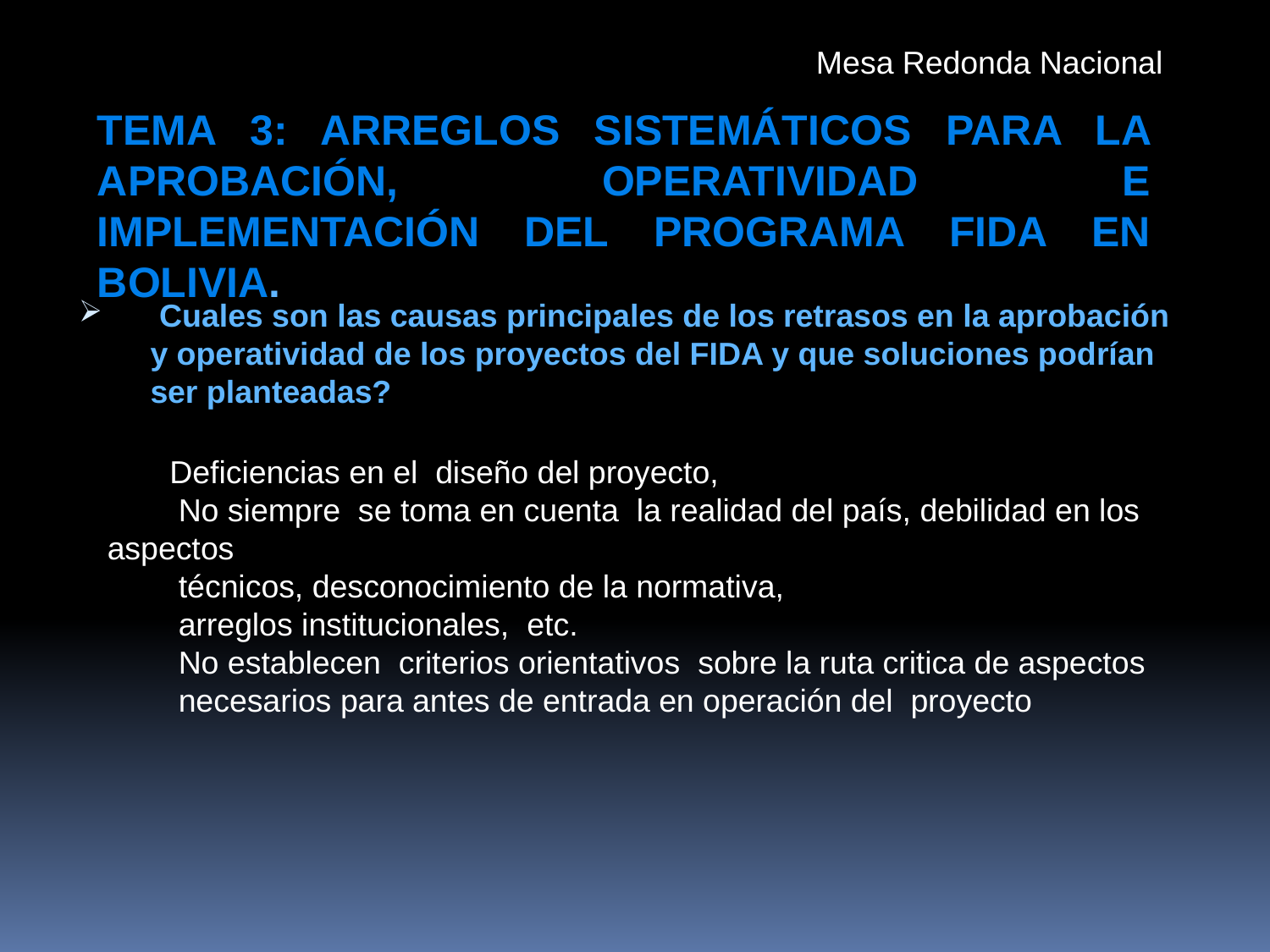

Mesa Redonda Nacional
# Tema 3: Arreglos sistemáticos para la aprobación, operatividad e implementación del Programa FIDA en Bolivia.
 Cuales son las causas principales de los retrasos en la aprobación y operatividad de los proyectos del FIDA y que soluciones podrían ser planteadas?
       Deficiencias en el  diseño del proyecto,
        No siempre  se toma en cuenta  la realidad del país, debilidad en los aspectos
        técnicos, desconocimiento de la normativa,
        arreglos institucionales,  etc.
        No establecen  criterios orientativos  sobre la ruta critica de aspectos
        necesarios para antes de entrada en operación del  proyecto